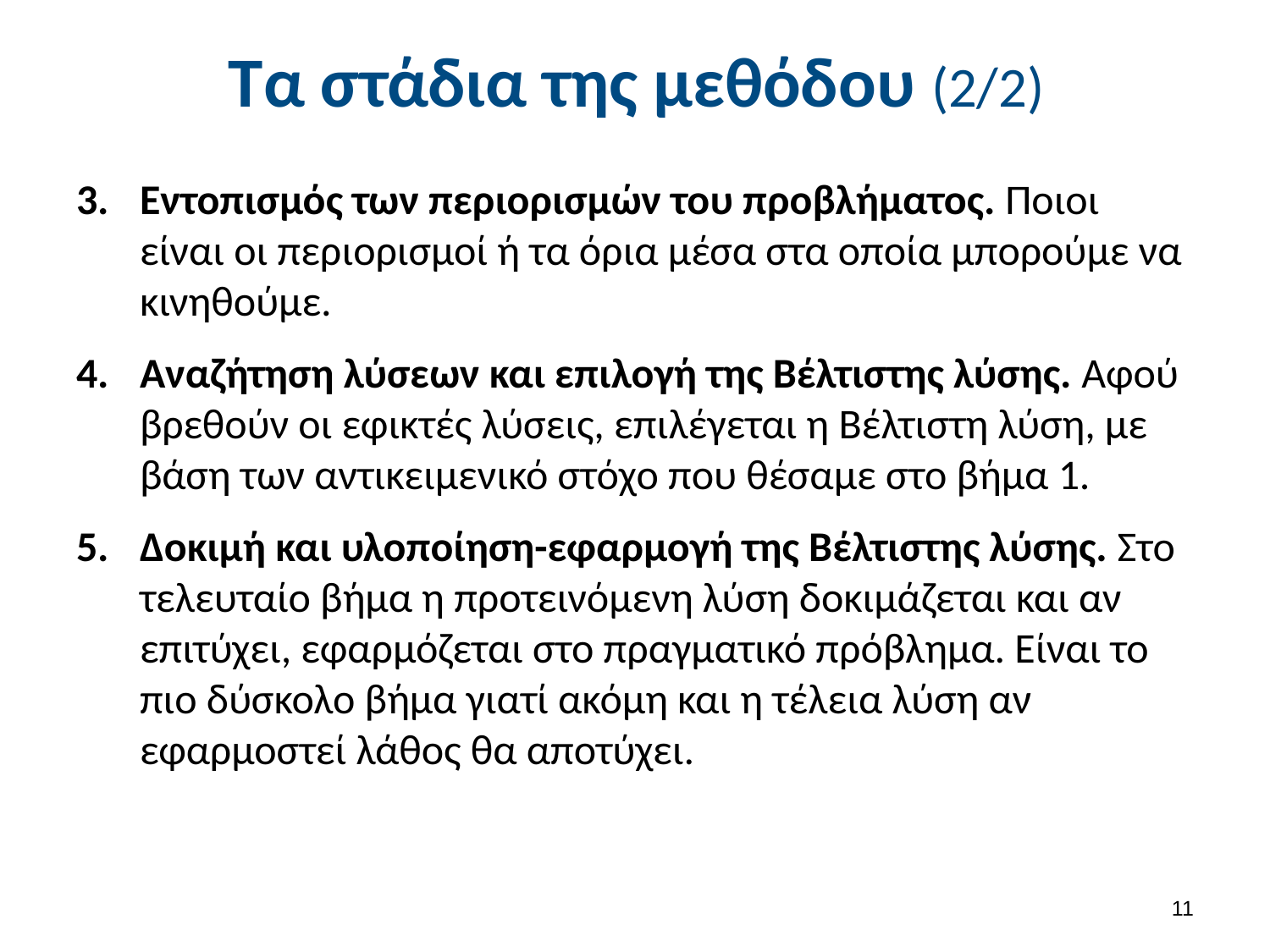

# Τα στάδια της μεθόδου (2/2)
Εντοπισμός των περιορισμών του προβλήματος. Ποιοι είναι οι περιορισμοί ή τα όρια μέσα στα οποία μπορούμε να κινηθούμε.
Αναζήτηση λύσεων και επιλογή της Βέλτιστης λύσης. Αφού βρεθούν οι εφικτές λύσεις, επιλέγεται η Βέλτιστη λύση, με βάση των αντικειμενικό στόχο που θέσαμε στο βήμα 1.
Δοκιμή και υλοποίηση-εφαρμογή της Βέλτιστης λύσης. Στο τελευταίο βήμα η προτεινόμενη λύση δοκιμάζεται και αν επιτύχει, εφαρμόζεται στο πραγματικό πρόβλημα. Είναι το πιο δύσκολο βήμα γιατί ακόμη και η τέλεια λύση αν εφαρμοστεί λάθος θα αποτύχει.

11